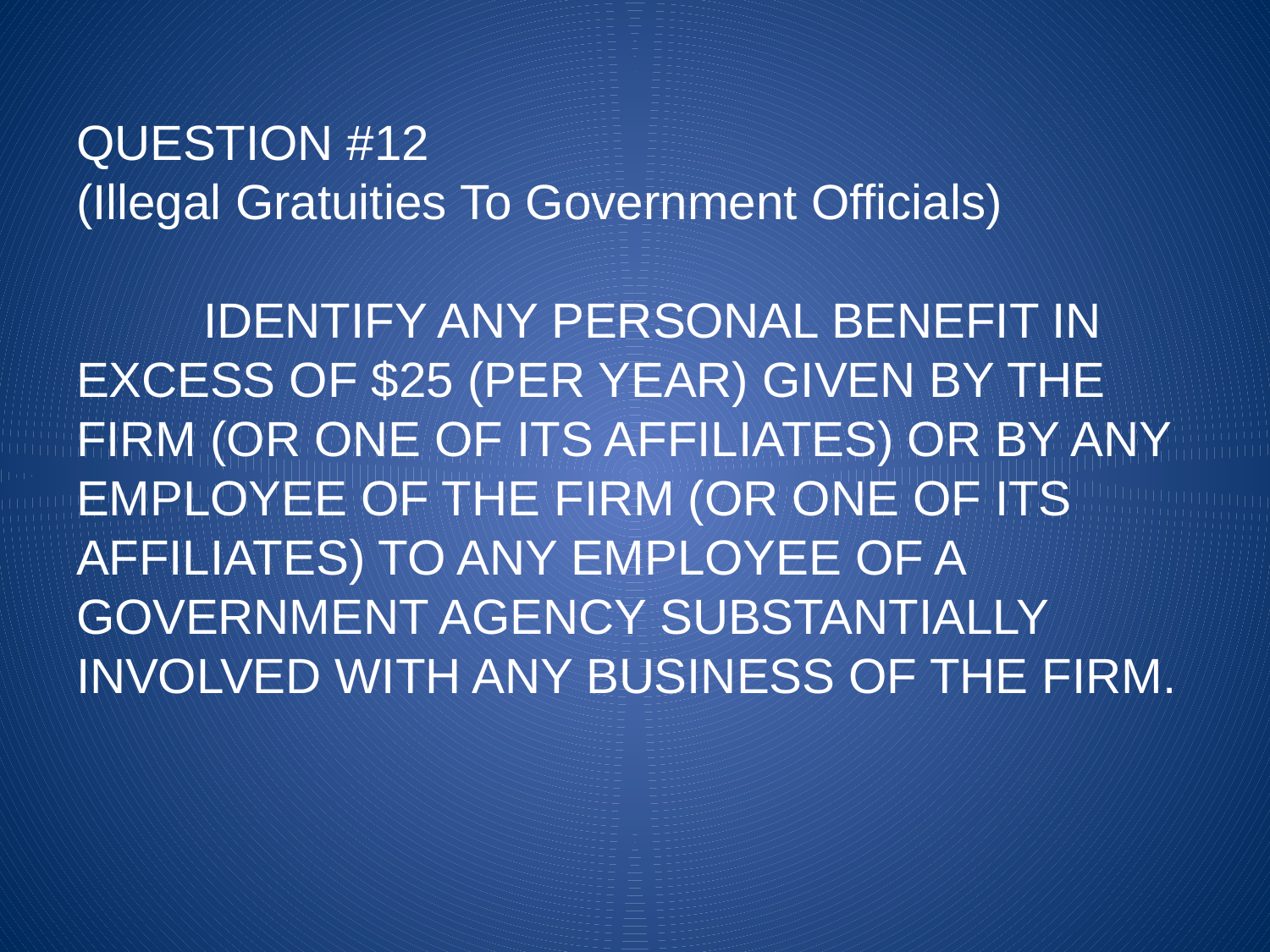

# QUESTION #12 (Illegal Gratuities To Government Officials) IDENTIFY ANY PERSONAL BENEFIT IN EXCESS OF $25 (PER YEAR) GIVEN BY THE FIRM (OR ONE OF ITS AFFILIATES) OR BY ANY EMPLOYEE OF THE FIRM (OR ONE OF ITS AFFILIATES) TO ANY EMPLOYEE OF A GOVERNMENT AGENCY SUBSTANTIALLY INVOLVED WITH ANY BUSINESS OF THE FIRM.